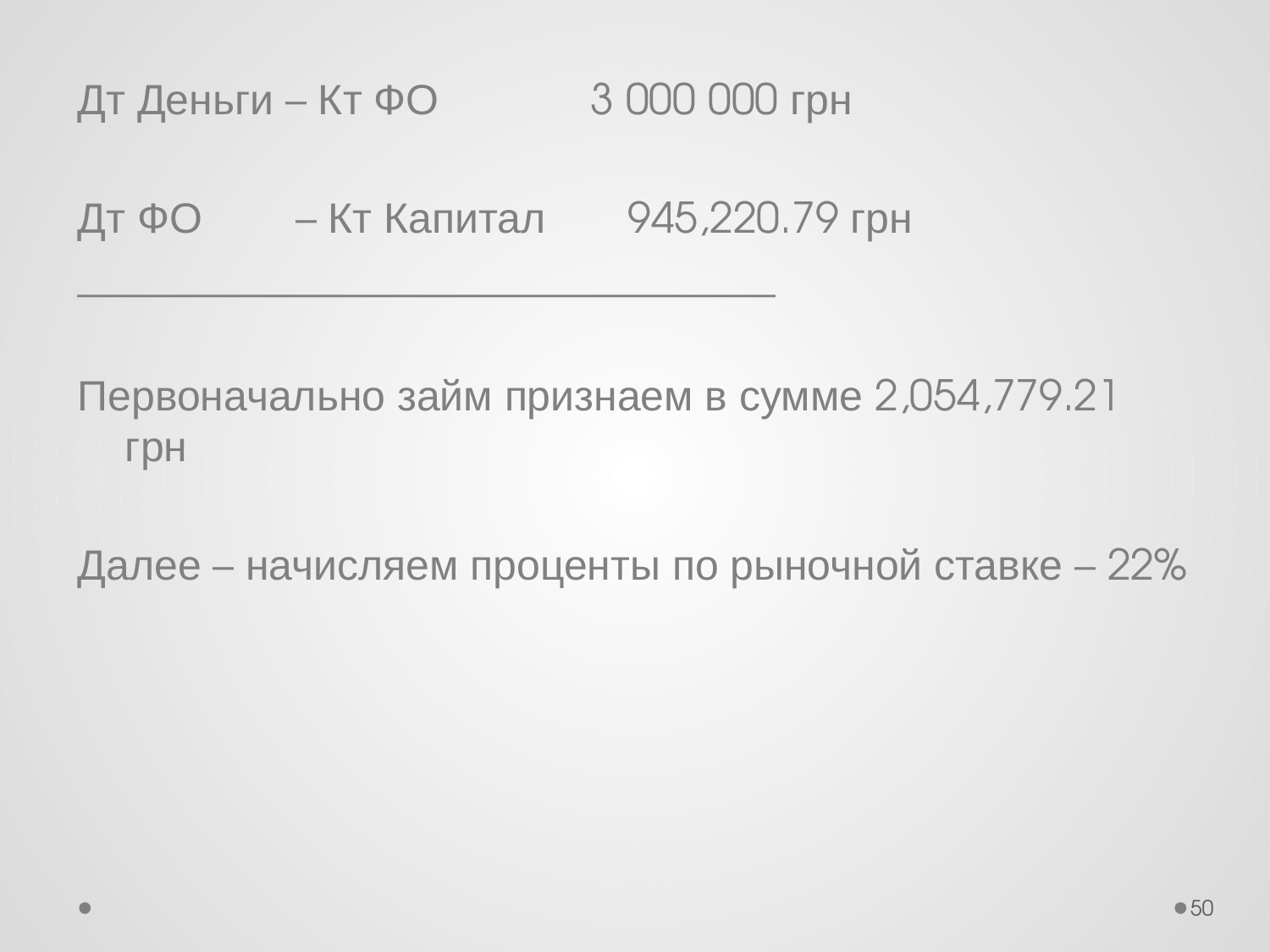

Дт Деньги – Кт ФО             3 000 000 грн

Дт ФО        – Кт Капитал       945,220.79 грн
_________________________________

Первоначально займ признаем в сумме 2,054,779.21 грн

Далее – начисляем проценты по рыночной ставке – 22%

50